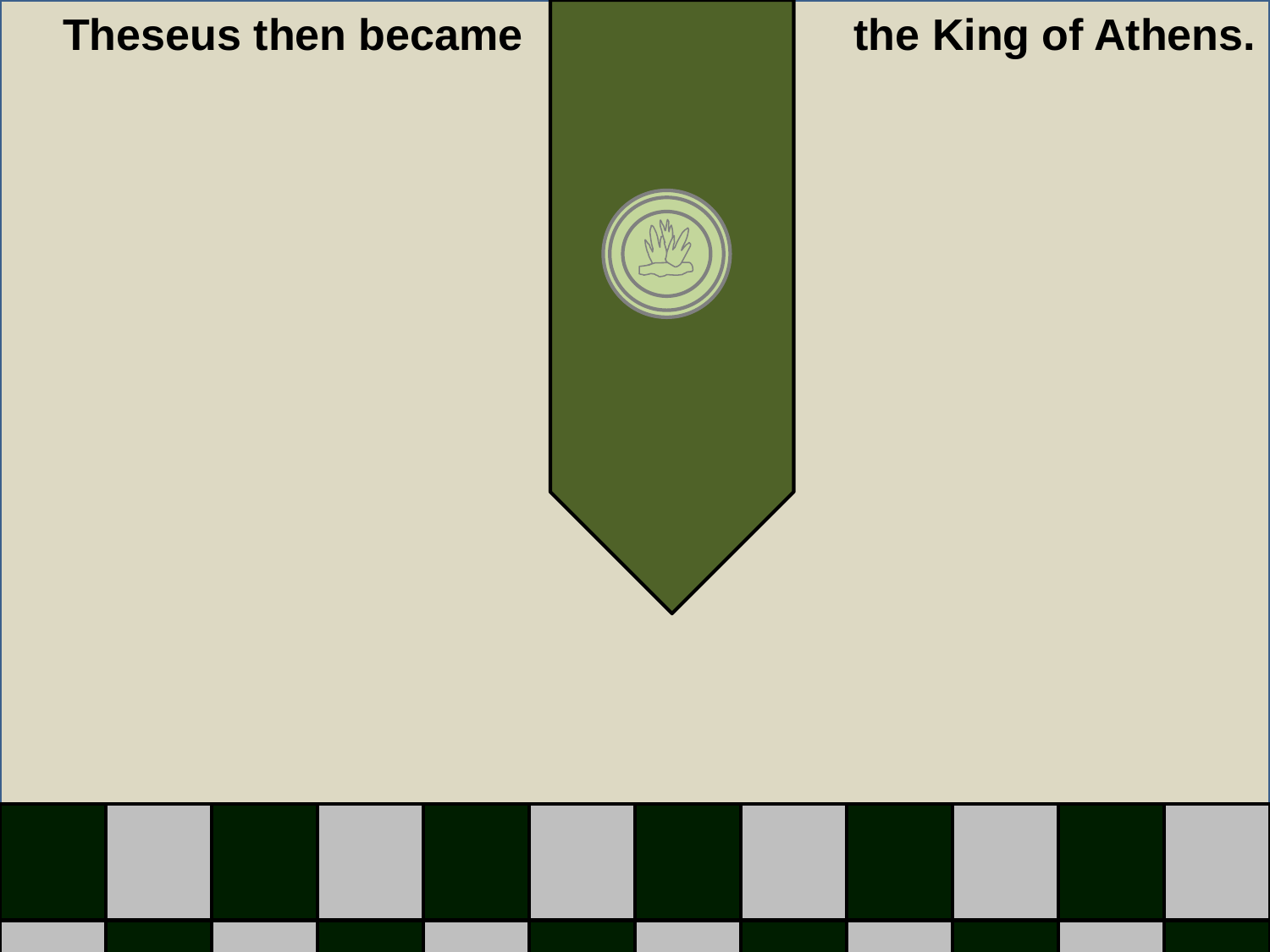

Theseus then became                           the King of Athens.